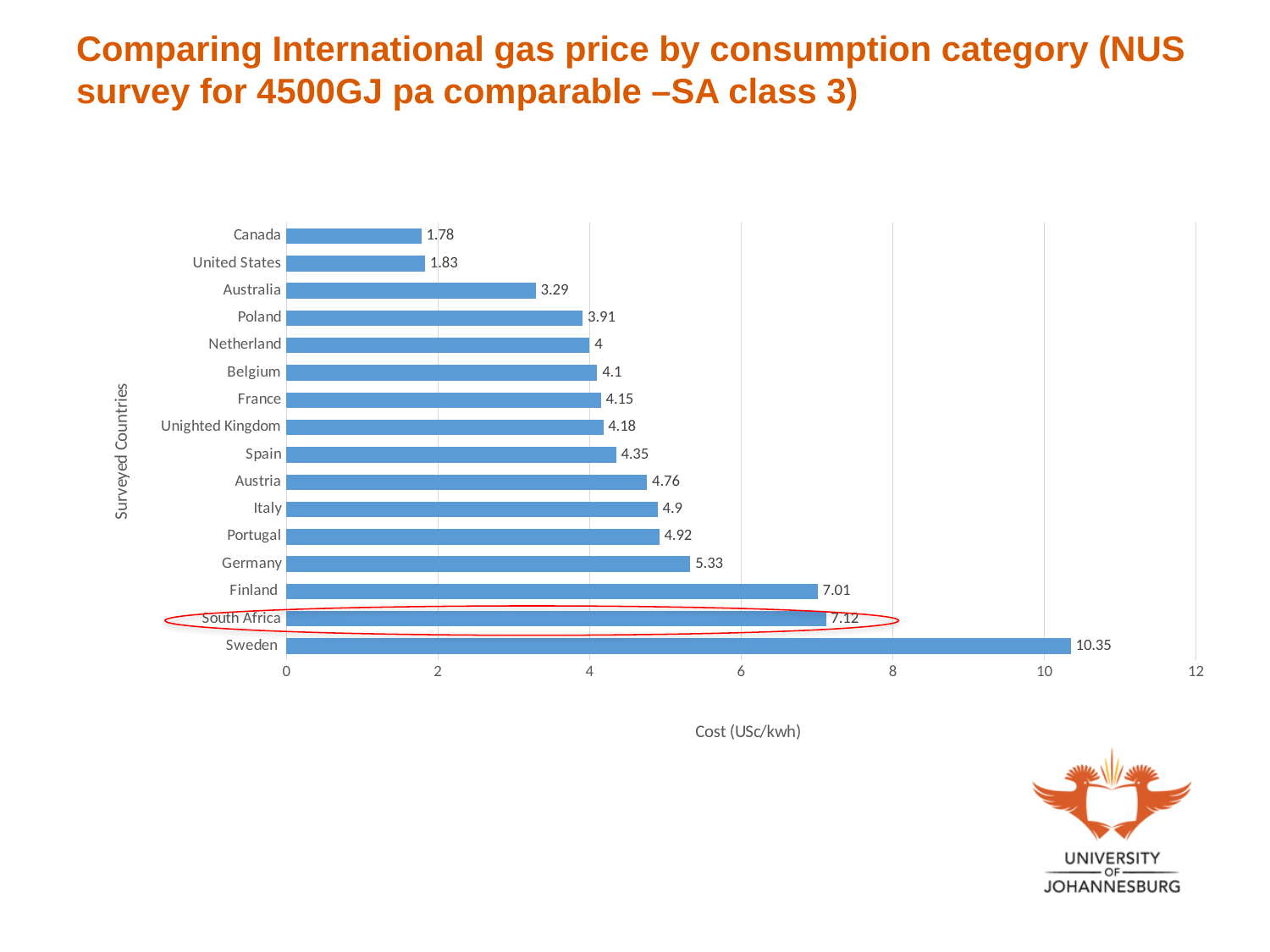

# Comparing International gas price by consumption category (NUS survey for 4500GJ pa comparable –SA class 3)

### Chart:

| Category |       Cost           (US  c/kwh) |
|---|---|
| Sweden  | 10.35 |
| South Africa | 7.12 |
| Finland  | 7.01 |
| Germany | 5.33 |
| Portugal | 4.92 |
| Italy | 4.9 |
| Austria | 4.76 |
| Spain | 4.35 |
| Unighted Kingdom | 4.18 |
| France | 4.15 |
| Belgium | 4.1 |
| Netherland | 4.0 |
| Poland | 3.91 |
| Australia | 3.29 |
| United States | 1.83 |
| Canada | 1.78 |